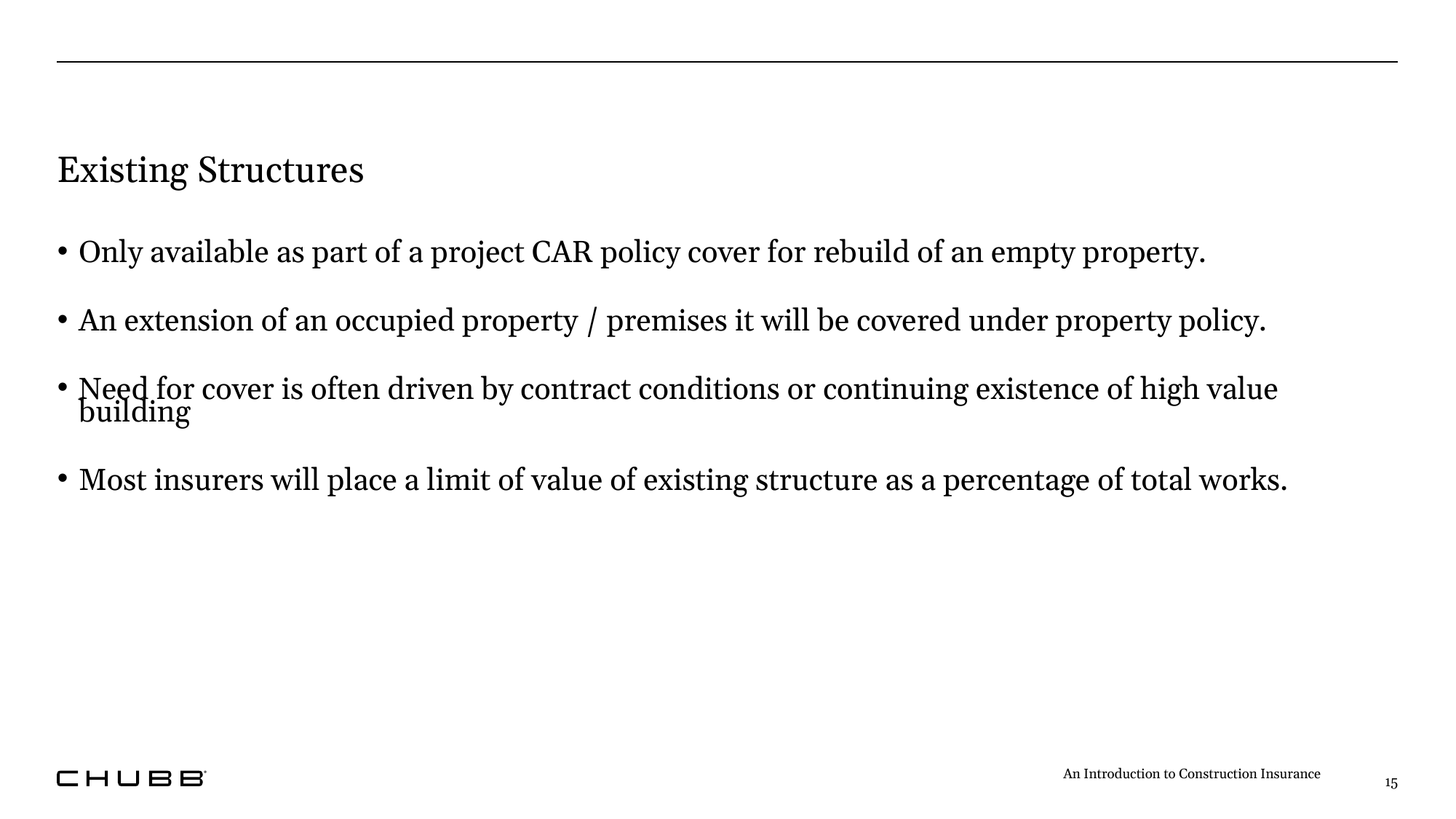

# Existing Structures

Only available as part of a project CAR policy cover for rebuild of an empty property.

An extension of an occupied property / premises it will be covered under property policy.

Need for cover is often driven by contract conditions or continuing existence of high value building

Most insurers will place a limit of value of existing structure as a percentage of total works.
An Introduction to Construction Insurance

15